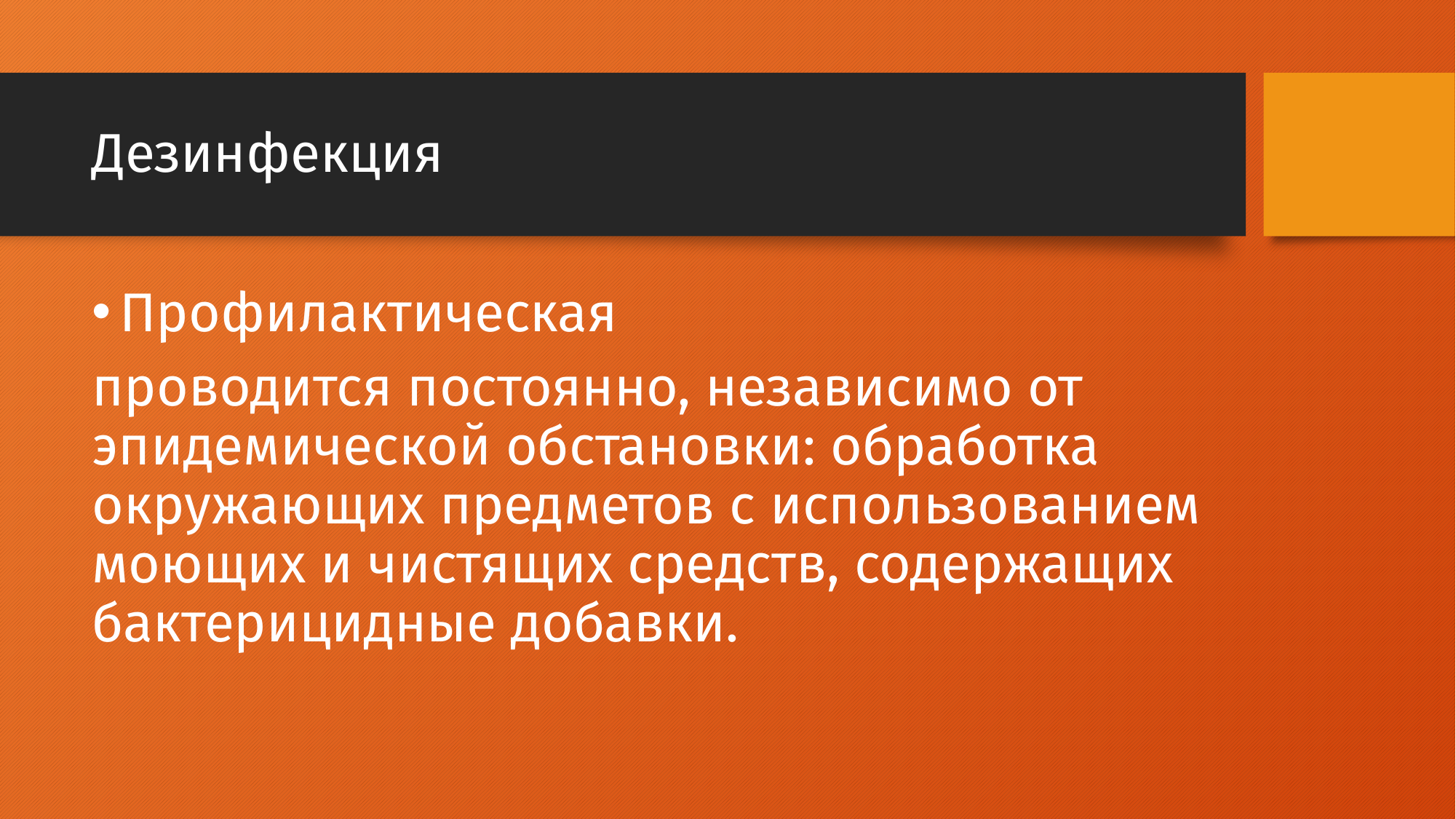

# Дезинфекция
Профилактическая
проводится постоянно, независимо от эпидемической обстановки: обработка окружающих предметов с использованием моющих и чистящих средств, содержащих бактерицидные добавки.